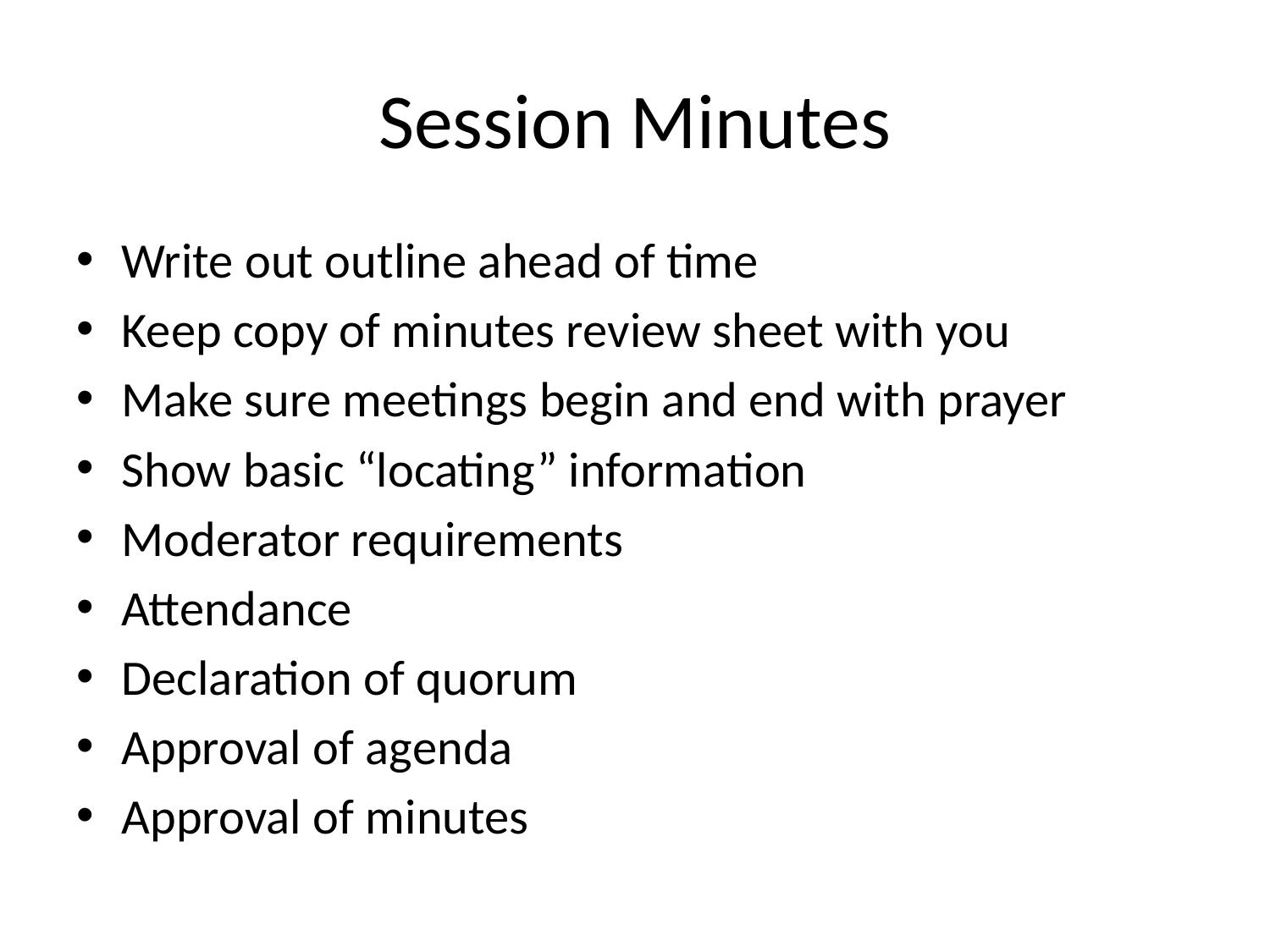

# Session Minutes
Write out outline ahead of time
Keep copy of minutes review sheet with you
Make sure meetings begin and end with prayer
Show basic “locating” information
Moderator requirements
Attendance
Declaration of quorum
Approval of agenda
Approval of minutes